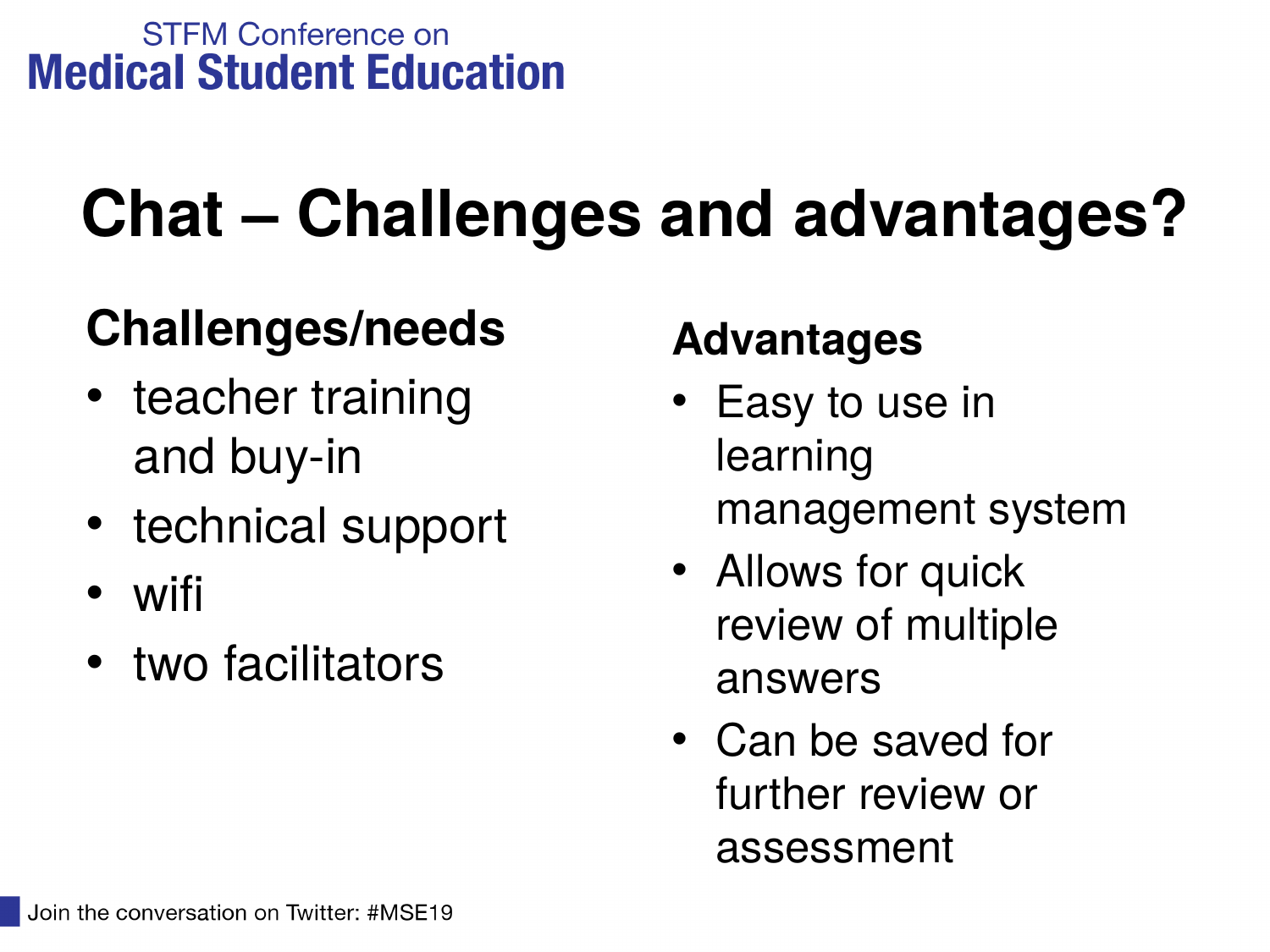

# Chat – Challenges and advantages?
Challenges/needs
teacher training and buy-in
technical support
wifi
two facilitators
Advantages
Easy to use in learning management system
Allows for quick review of multiple answers
Can be saved for further review or assessment